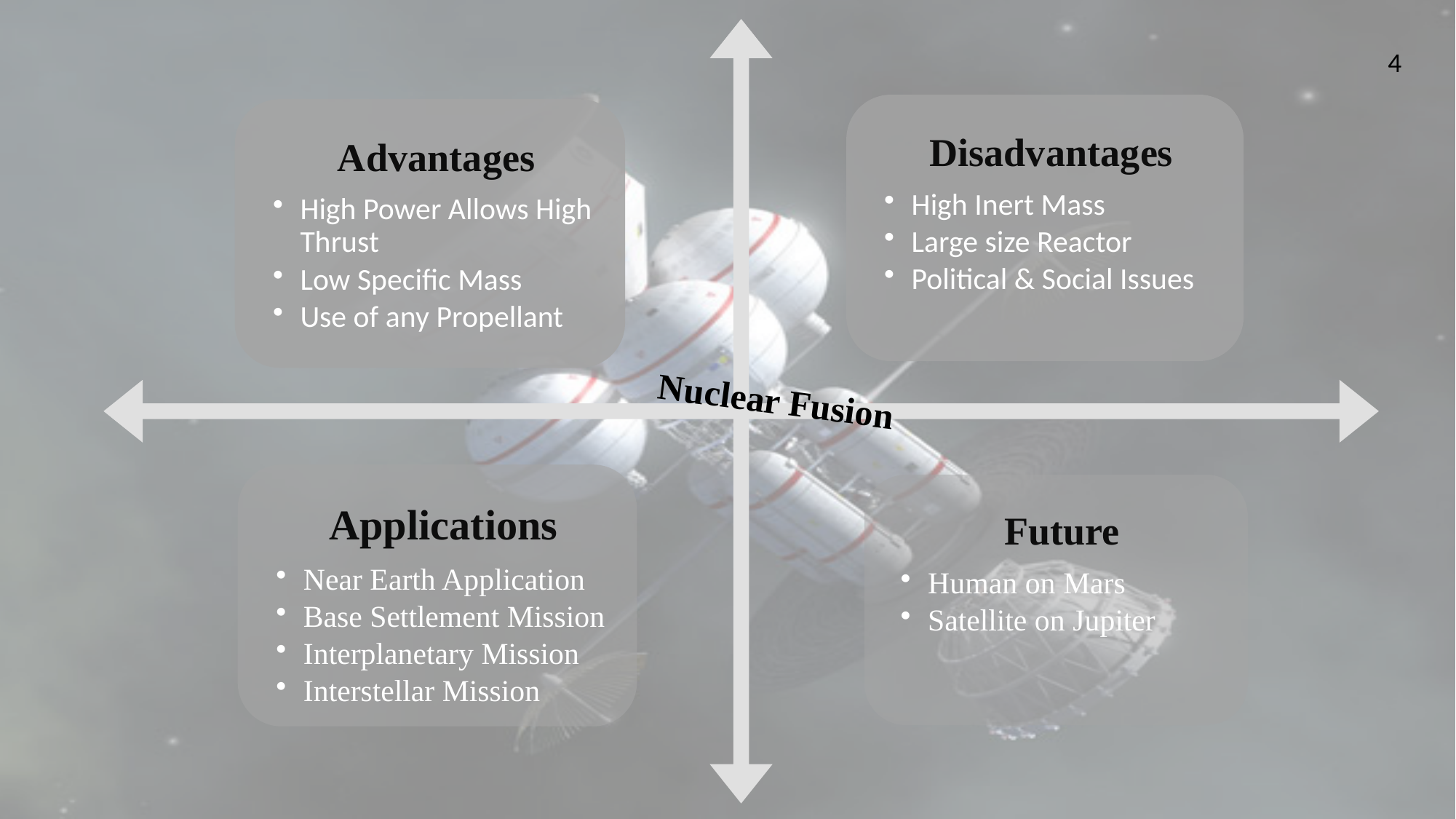

Advantages
High Power Allows High Thrust
Low Specific Mass
Use of any Propellant
Disadvantages
High Inert Mass
Large size Reactor
Political & Social Issues
Applications
Near Earth Application
Base Settlement Mission
Interplanetary Mission
Interstellar Mission
Future
Human on Mars
Satellite on Jupiter
4
Nuclear Fusion